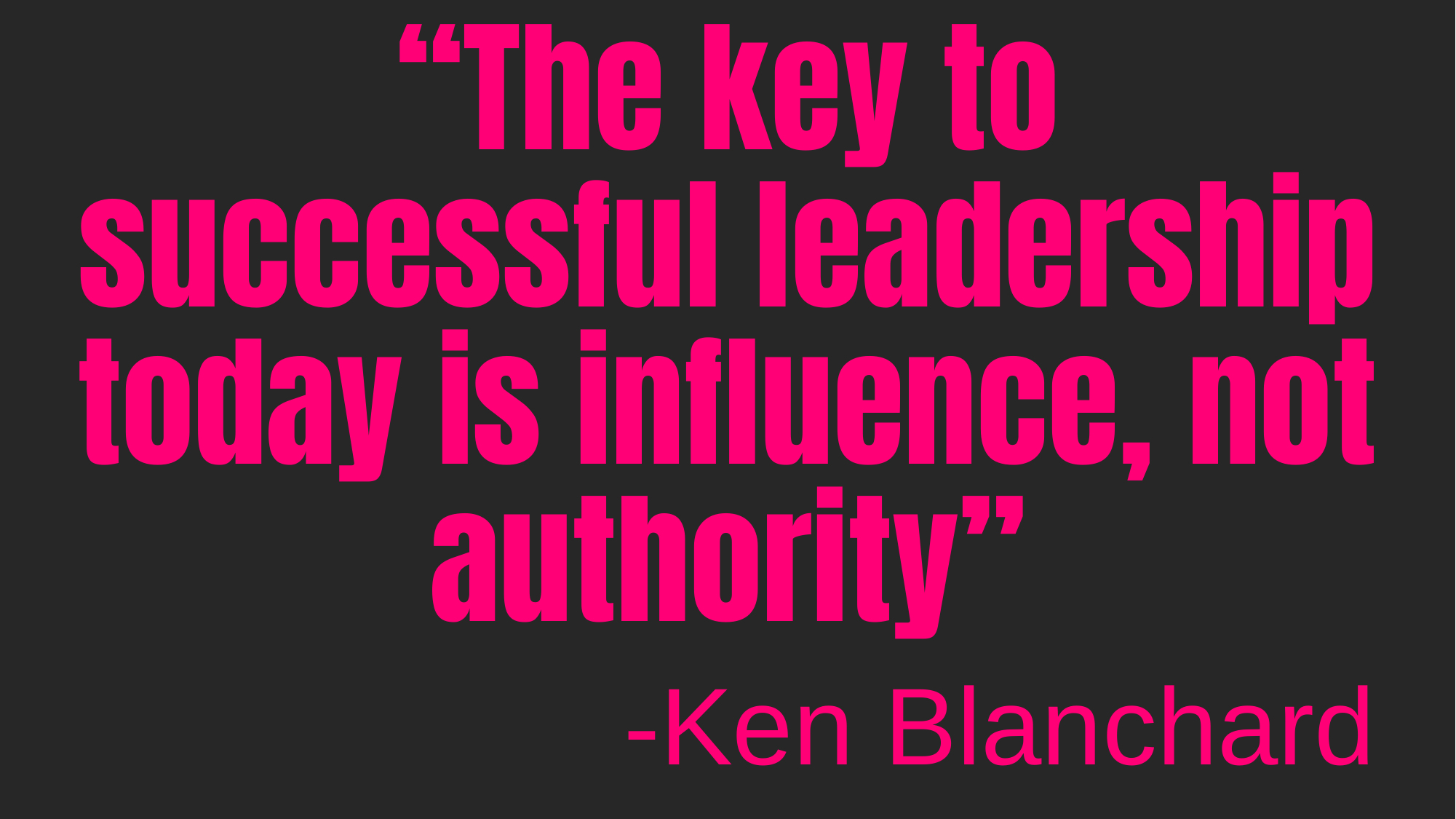

“The key to successful leadership today is influence, not authority”
-Ken Blanchard